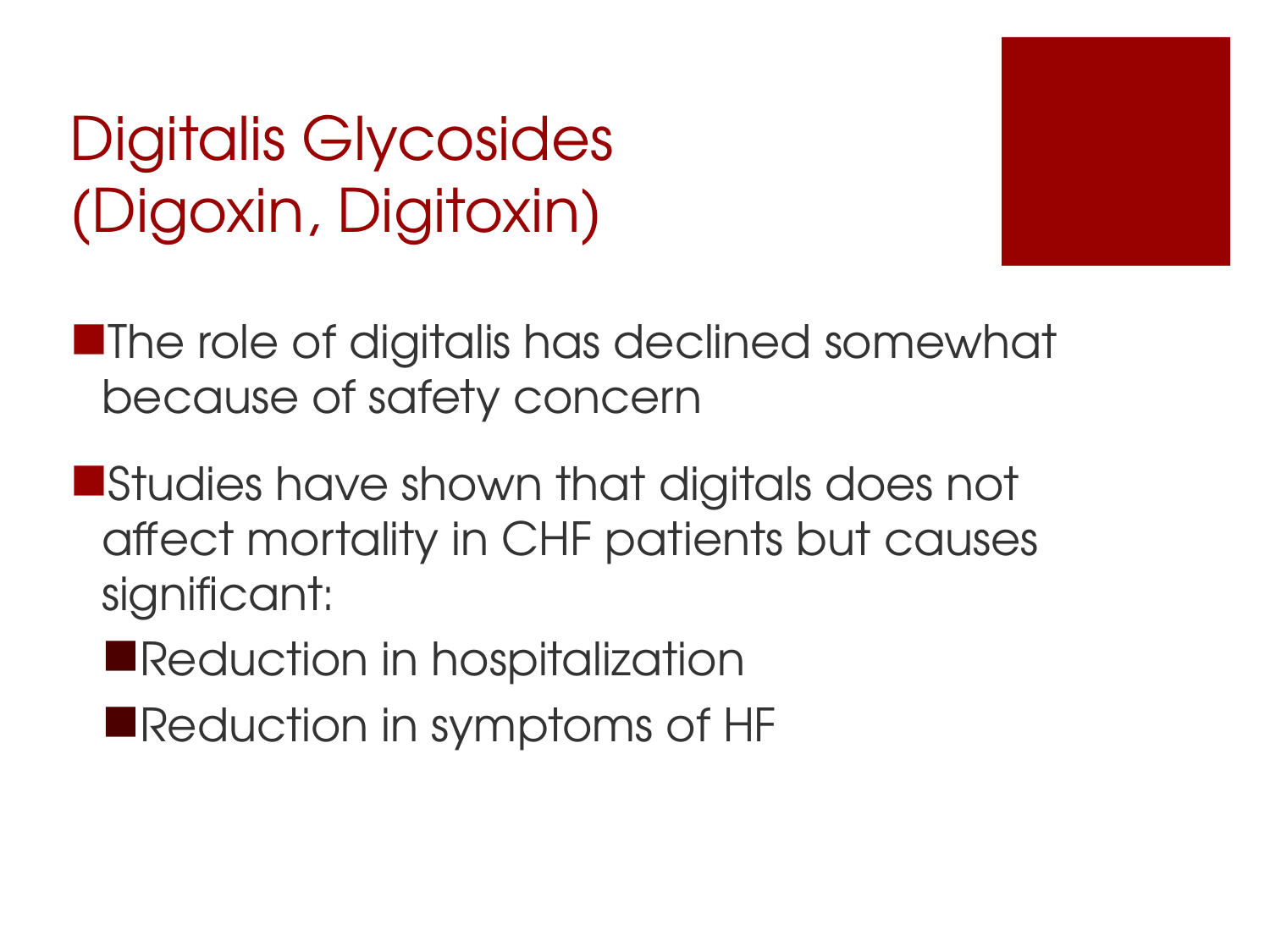

# Digitalis Glycosides (Digoxin, Digitoxin)
The role of digitalis has declined somewhat because of safety concern
Studies have shown that digitals does not affect mortality in CHF patients but causes significant:
Reduction in hospitalization
Reduction in symptoms of HF